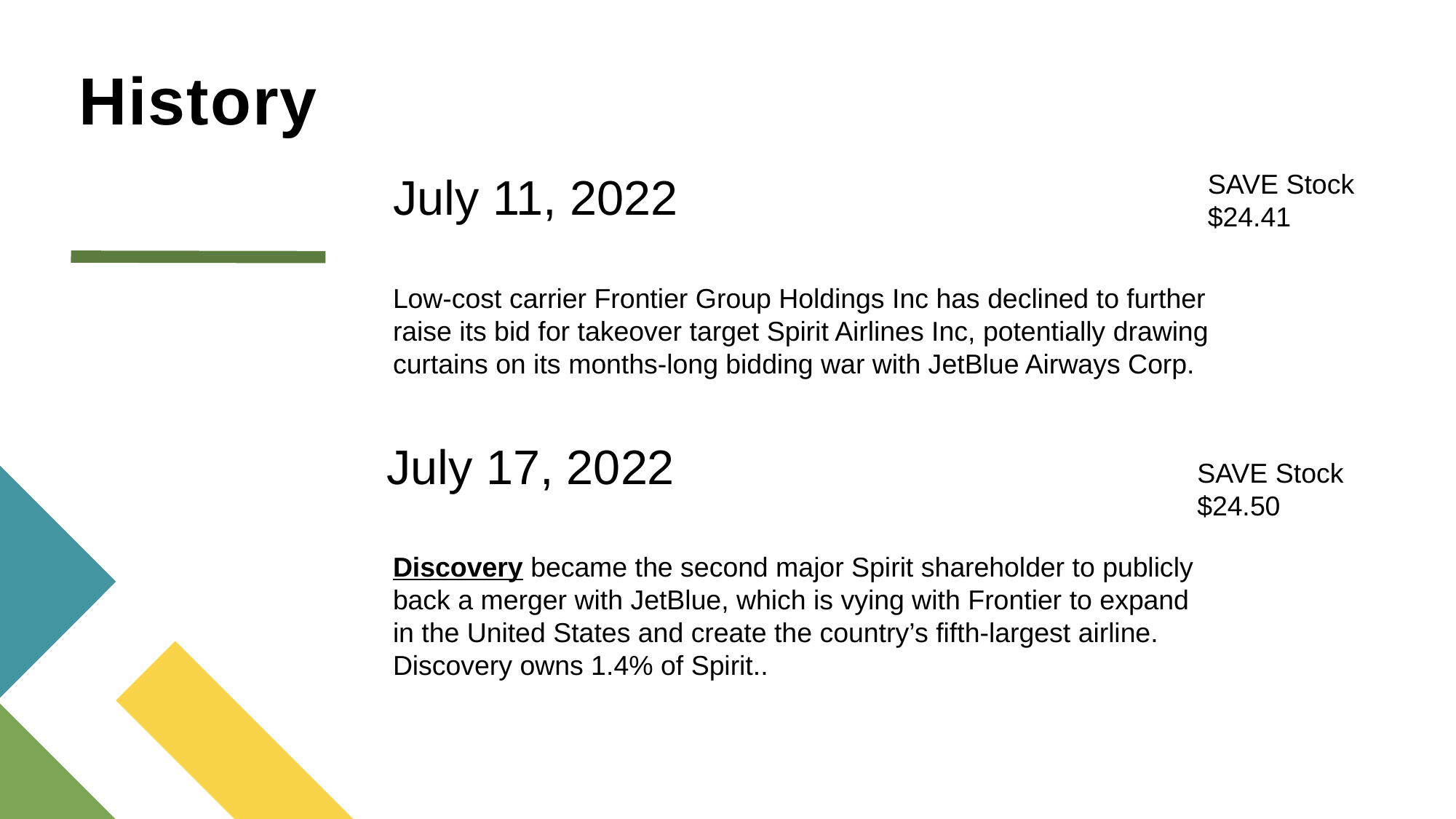

# History
July 11, 2022
SAVE Stock
$24.41

Low-cost carrier Frontier Group Holdings Inc has declined to further raise its bid for takeover target Spirit Airlines Inc, potentially drawing curtains on its months-long bidding war with JetBlue Airways Corp.
July 17, 2022
SAVE Stock
$24.50

Discovery became the second major Spirit shareholder to publicly back a merger with JetBlue, which is vying with Frontier to expand in the United States and create the country’s fifth-largest airline. Discovery owns 1.4% of Spirit..